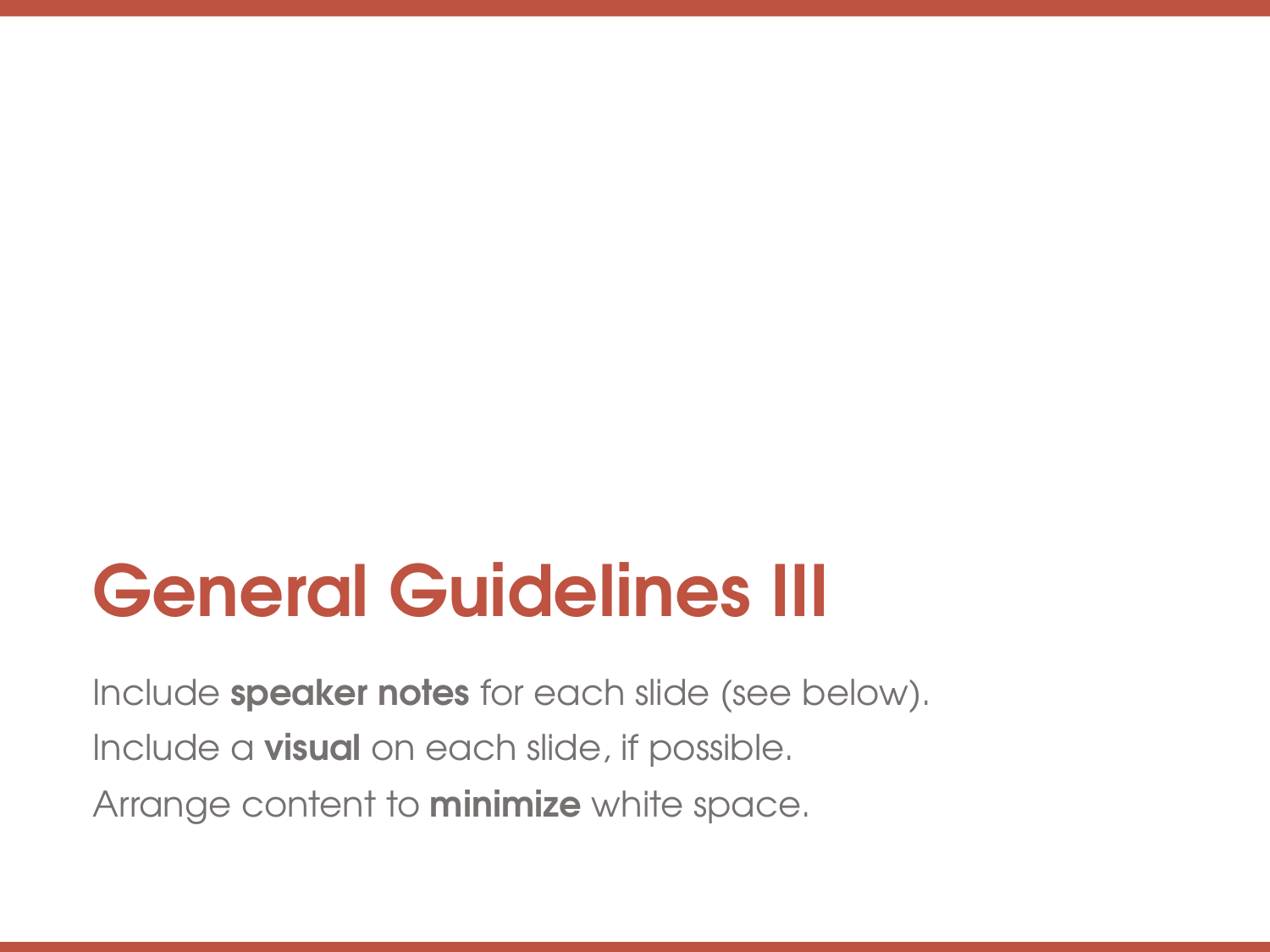

General Guidelines III
Include speaker notes for each slide (see below).
Include a visual on each slide, if possible.
Arrange content to minimize white space.